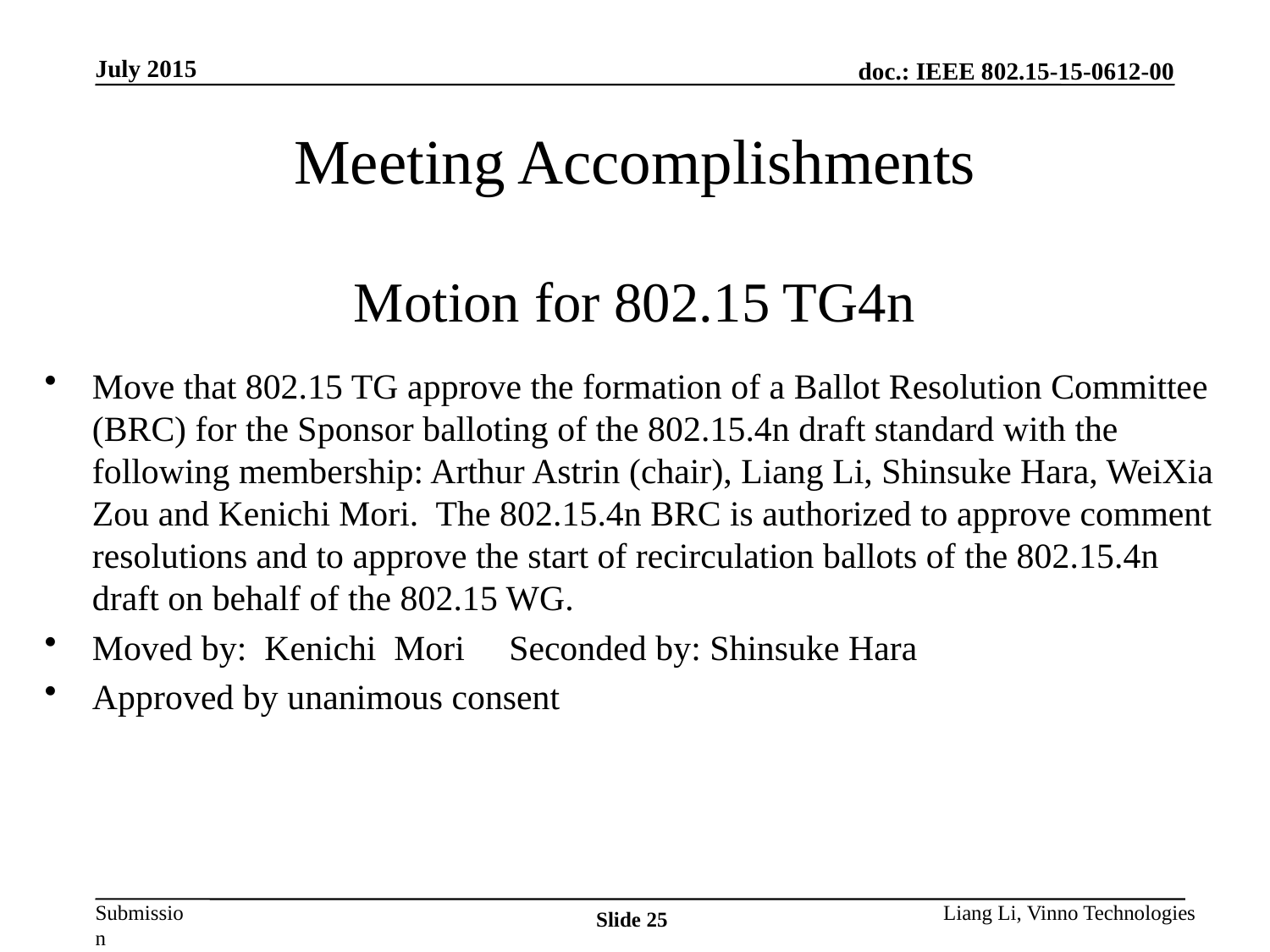

July 2015
# Meeting Accomplishments
Motion for 802.15 TG4n
Move that 802.15 TG approve the formation of a Ballot Resolution Committee (BRC) for the Sponsor balloting of the 802.15.4n draft standard with the following membership: Arthur Astrin (chair), Liang Li, Shinsuke Hara, WeiXia Zou and Kenichi Mori.  The 802.15.4n BRC is authorized to approve comment resolutions and to approve the start of recirculation ballots of the 802.15.4n draft on behalf of the 802.15 WG.
Moved by:  Kenichi  Mori     Seconded by: Shinsuke Hara
Approved by unanimous consent
Liang Li, Vinno Technologies
Slide 25